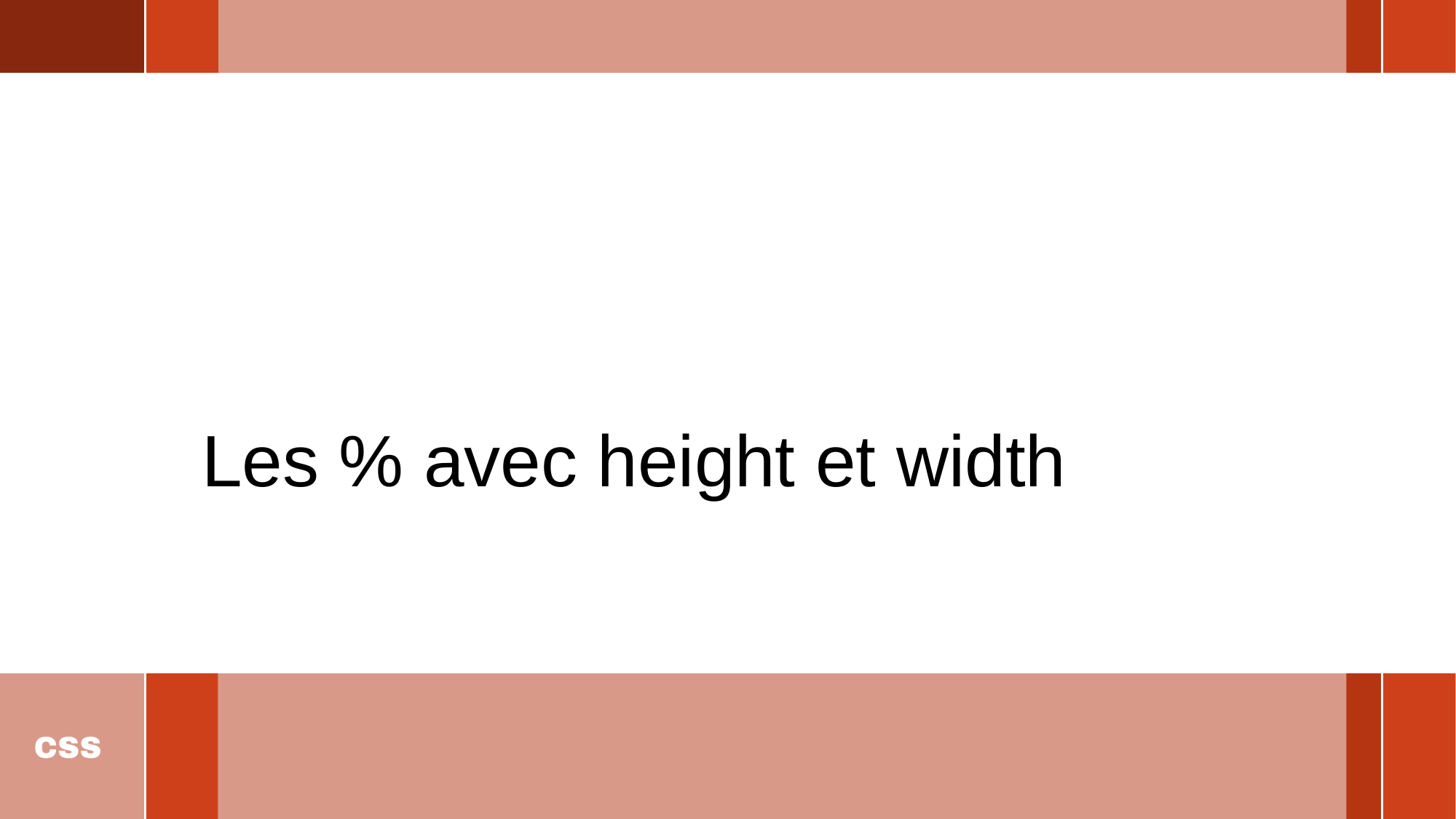

# Les % avec height et width